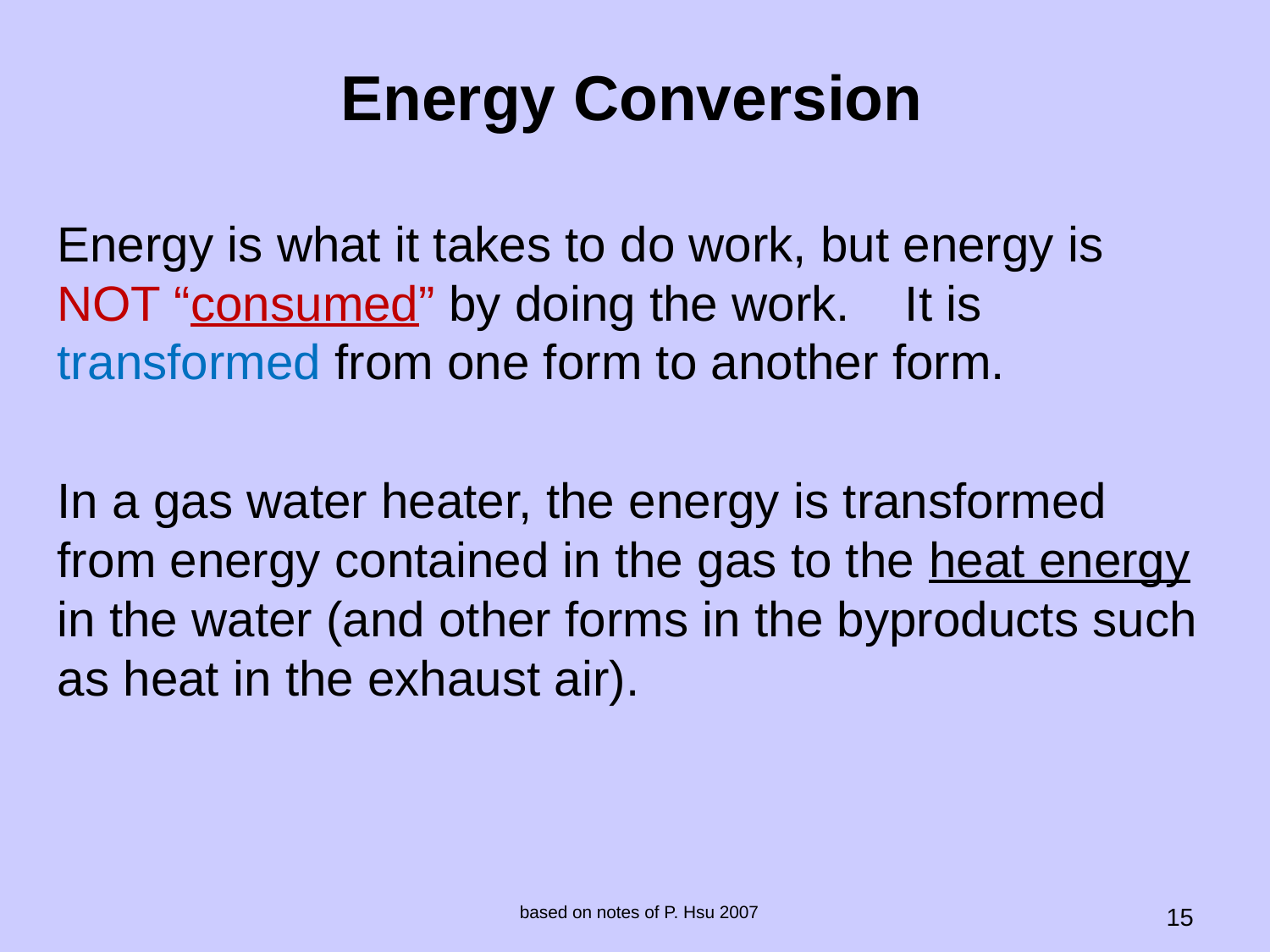

Energy Conversion

Energy is what it takes to do work, but energy is NOT “consumed” by doing the work.    It is transformed from one form to another form.

In a gas water heater, the energy is transformed from energy contained in the gas to the heat energy in the water (and other forms in the byproducts such as heat in the exhaust air).

based on notes of P. Hsu 2007
15